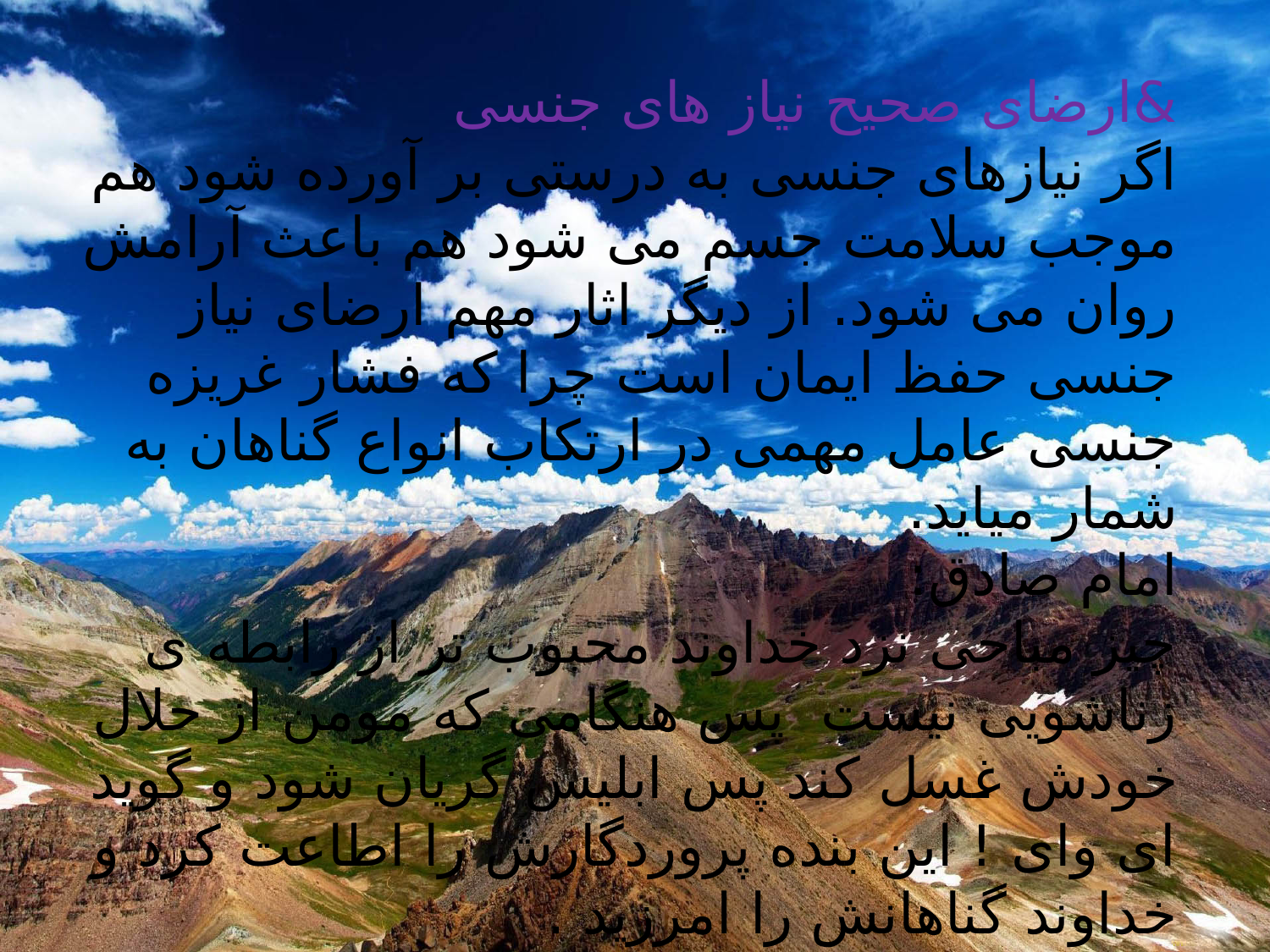

&ارضای صحیح نیاز های جنسی
اگر نیازهای جنسی به درستی بر آورده شود هم موجب سلامت جسم می شود هم باعث آرامش روان می شود. از دیگر اثار مهم ارضای نیاز جنسی حفظ ایمان است چرا که فشار غریزه جنسی عامل مهمی در ارتکاب انواع گناهان به شمار میاید.
امام صادق:
چیز مباحی نزد خداوند محبوب تر از رابطه ی زناشویی نیست  پس هنگامی که مومن از حلال خودش غسل کند پس ابلیس گریان شود و گوید ای وای ! این بنده پروردگارش را اطاعت کرد و خداوند گناهانش را امرزید .